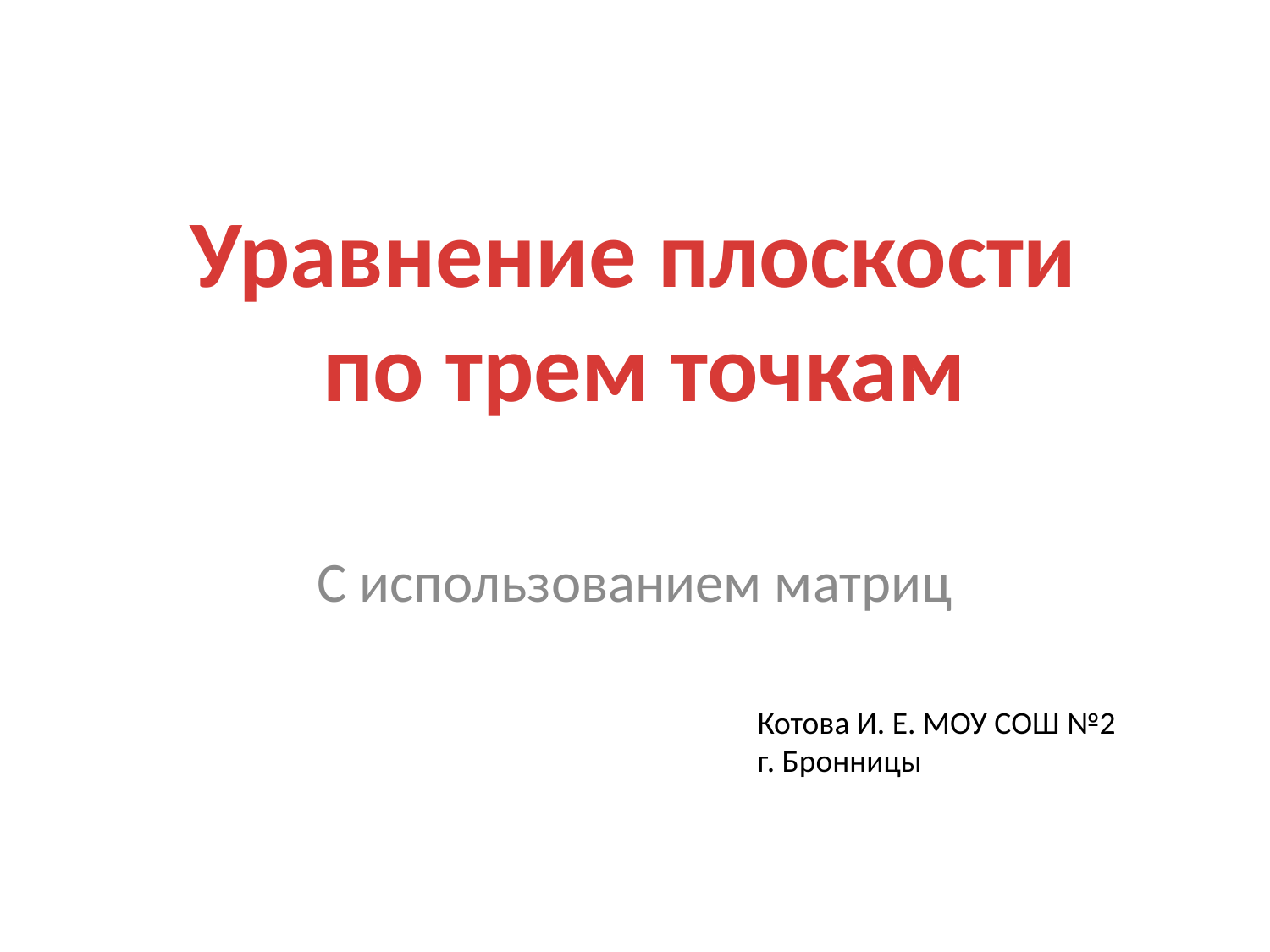

Уравнение плоскости
по трем точкам
С использованием матриц
Котова И. Е. МОУ СОШ №2
г. Бронницы